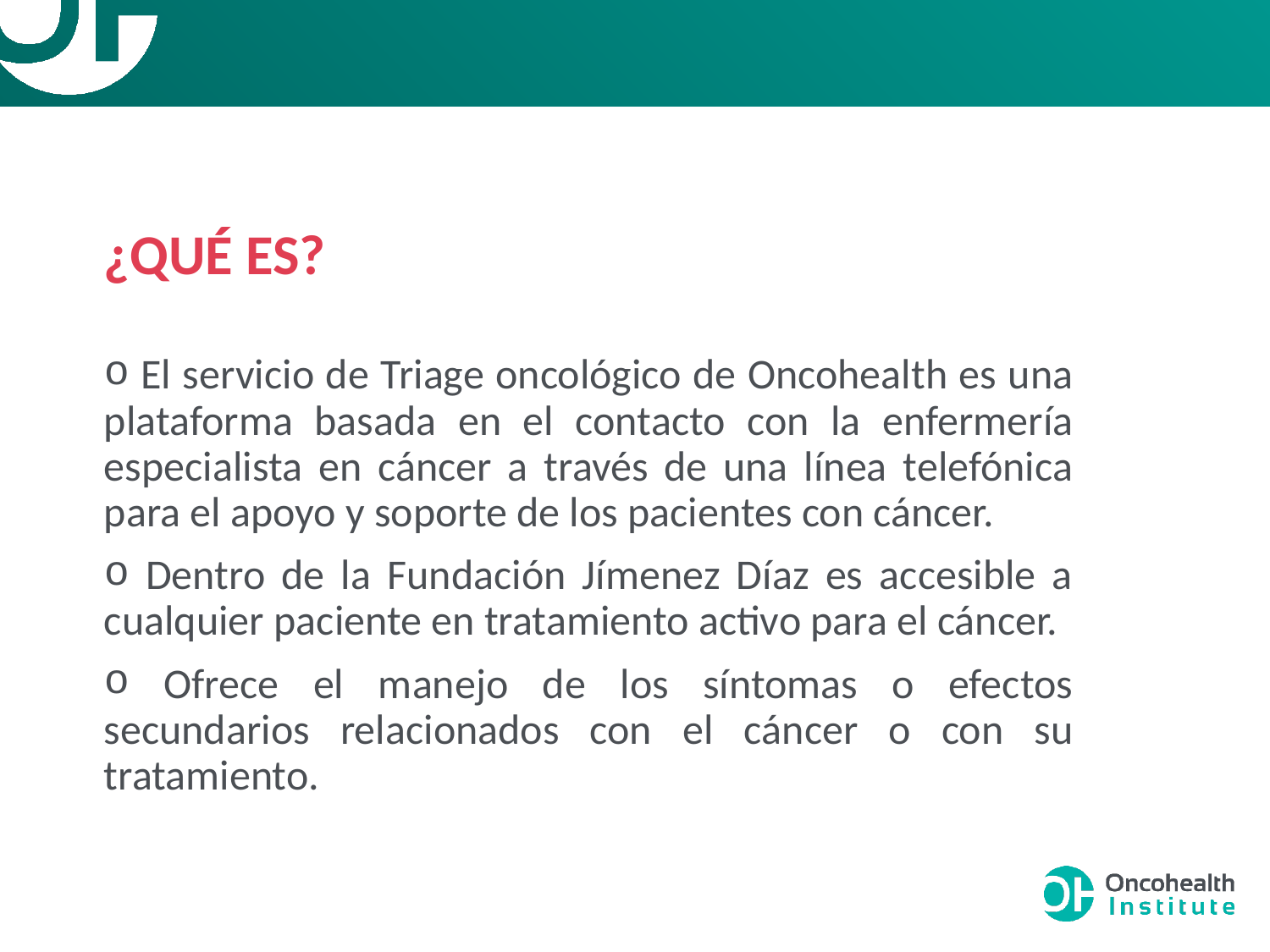

#
¿QUÉ ES?

 El servicio de Triage oncológico de Oncohealth es una plataforma basada en el contacto con la enfermería especialista en cáncer a través de una línea telefónica para el apoyo y soporte de los pacientes con cáncer.
 Dentro de la Fundación Jímenez Díaz es accesible a cualquier paciente en tratamiento activo para el cáncer.
 Ofrece el manejo de los síntomas o efectos secundarios relacionados con el cáncer o con su tratamiento.